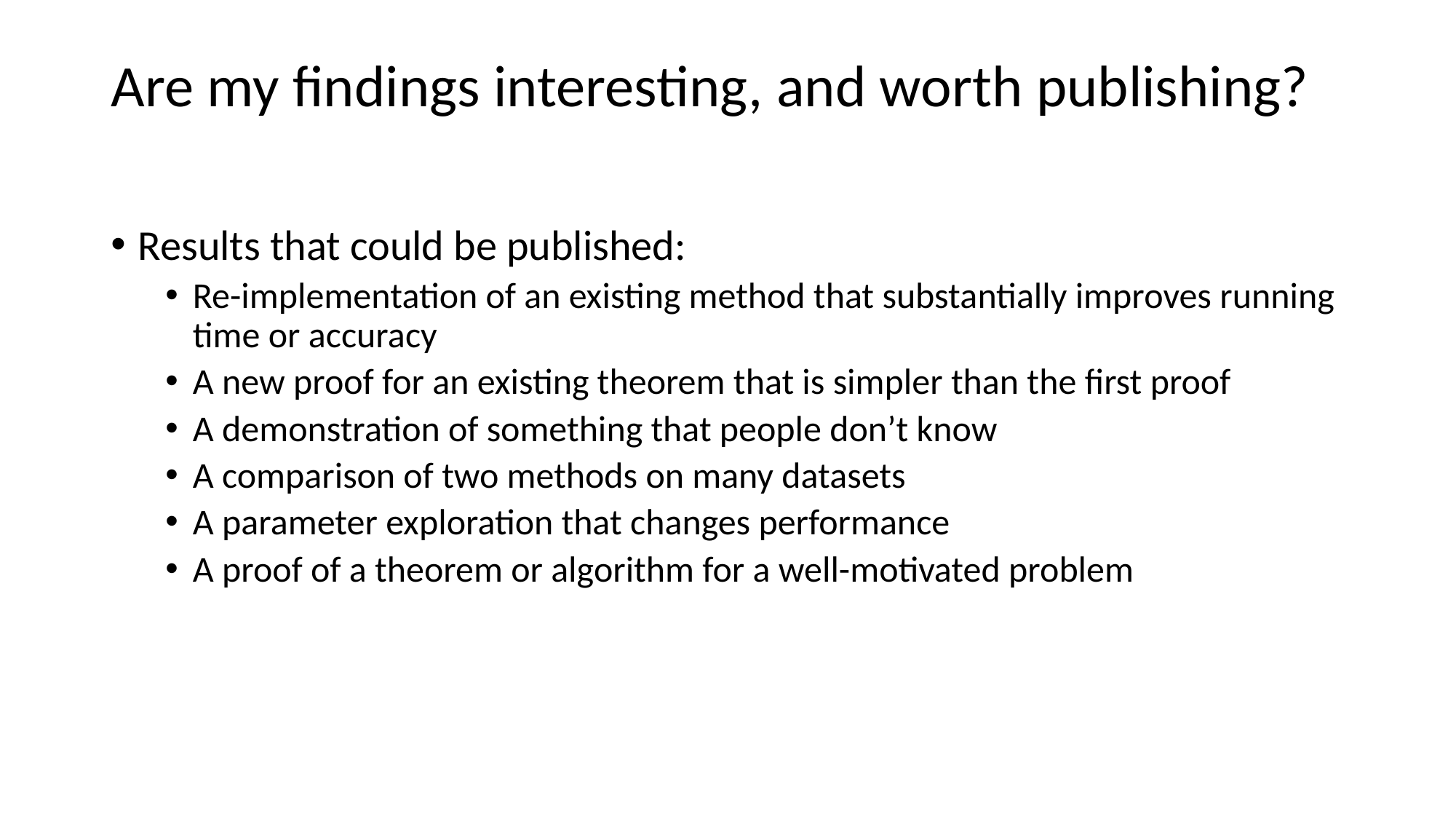

# Are my findings interesting, and worth publishing?
Results that could be published:
Re-implementation of an existing method that substantially improves running time or accuracy
A new proof for an existing theorem that is simpler than the first proof
A demonstration of something that people don’t know
A comparison of two methods on many datasets
A parameter exploration that changes performance
A proof of a theorem or algorithm for a well-motivated problem